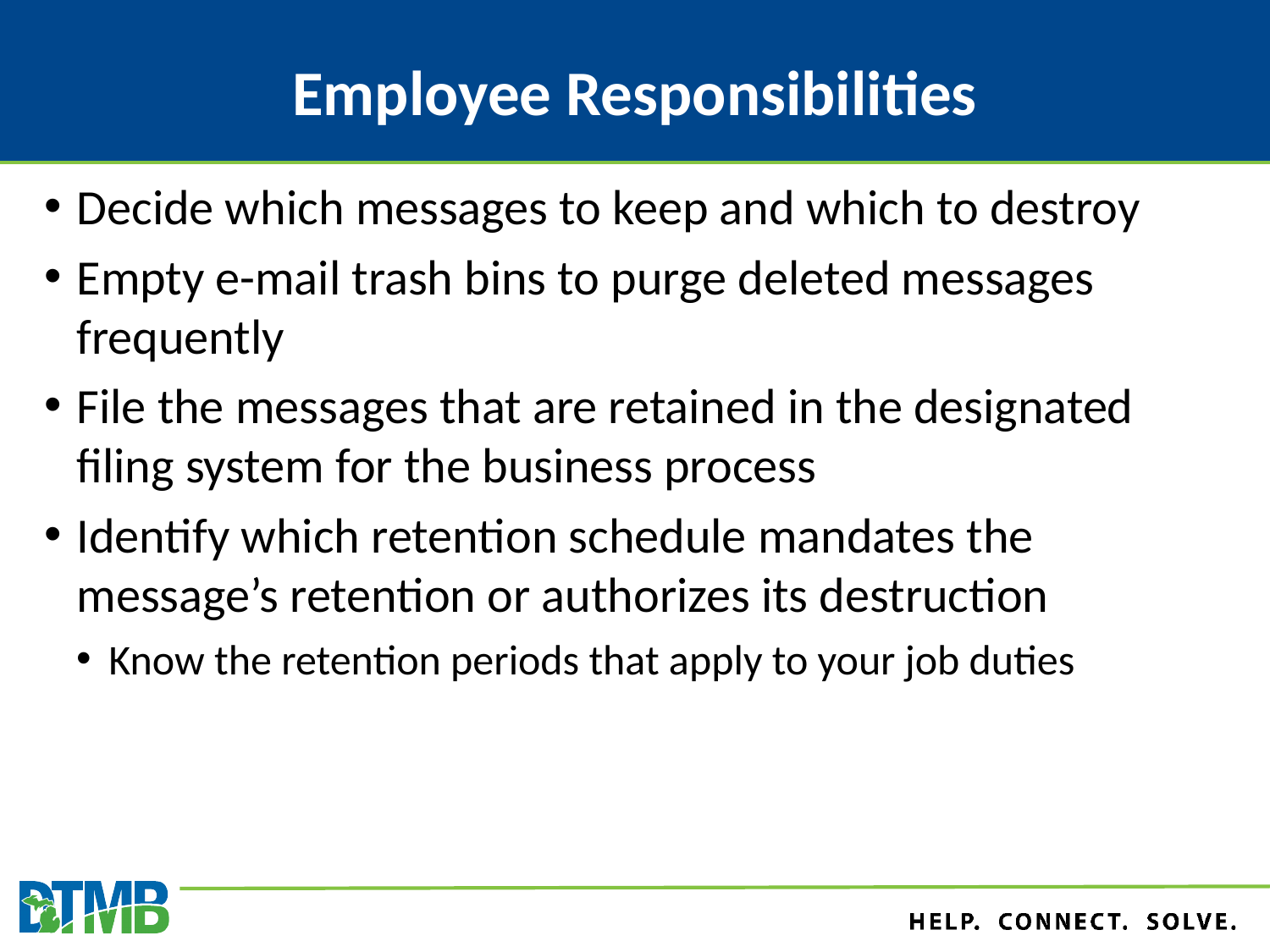

# Employee Responsibilities
Decide which messages to keep and which to destroy
Empty e-mail trash bins to purge deleted messages frequently
File the messages that are retained in the designated filing system for the business process
Identify which retention schedule mandates the message’s retention or authorizes its destruction
Know the retention periods that apply to your job duties